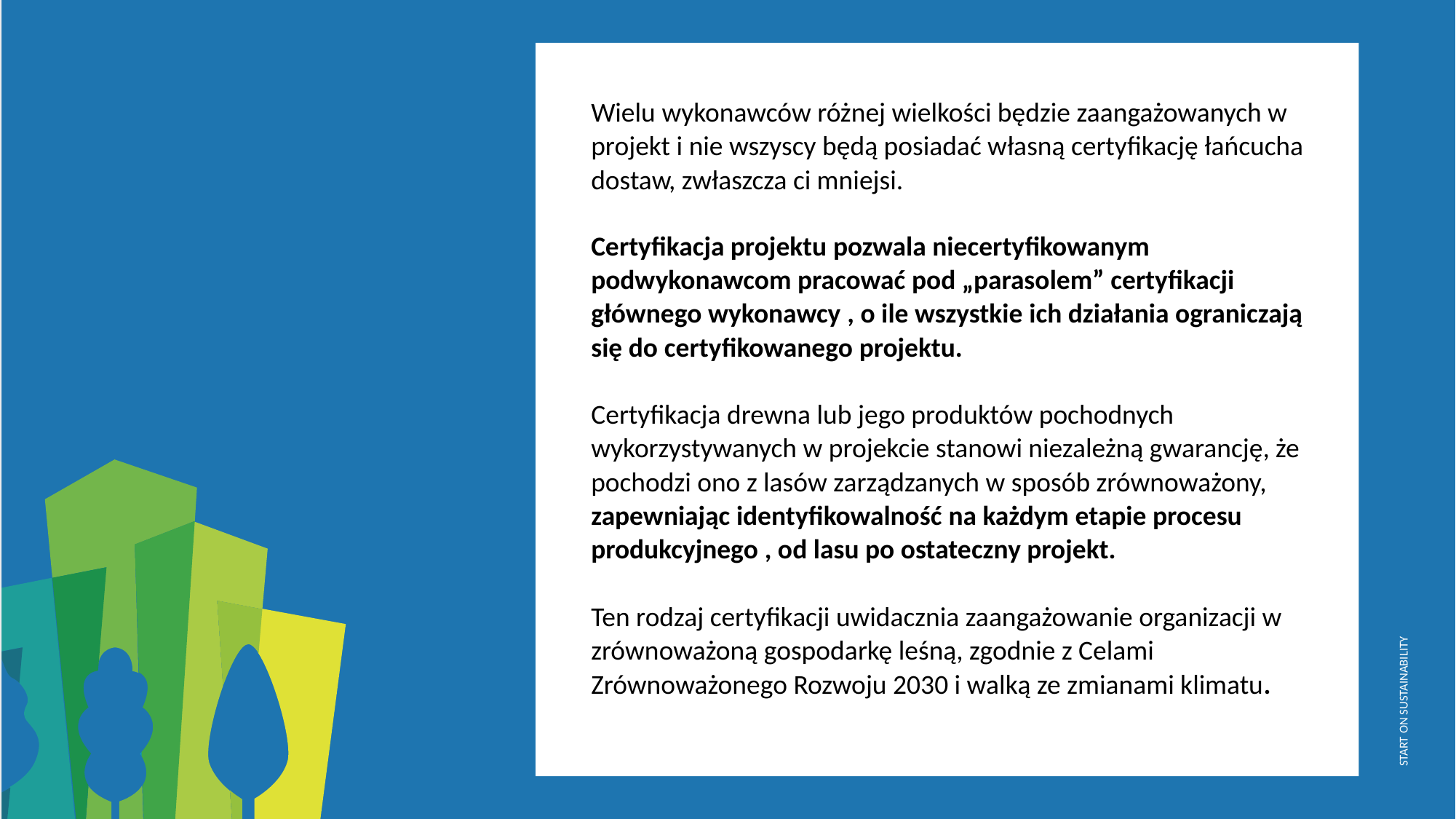

Wielu wykonawców różnej wielkości będzie zaangażowanych w projekt i nie wszyscy będą posiadać własną certyfikację łańcucha dostaw, zwłaszcza ci mniejsi.
	Certyfikacja projektu pozwala niecertyfikowanym podwykonawcom pracować pod „parasolem” certyfikacji głównego wykonawcy , o ile wszystkie ich działania ograniczają się do certyfikowanego projektu.
	Certyfikacja drewna lub jego produktów pochodnych wykorzystywanych w projekcie stanowi niezależną gwarancję, że pochodzi ono z lasów zarządzanych w sposób zrównoważony, zapewniając identyfikowalność na każdym etapie procesu produkcyjnego , od lasu po ostateczny projekt.
	Ten rodzaj certyfikacji uwidacznia zaangażowanie organizacji w zrównoważoną gospodarkę leśną, zgodnie z Celami Zrównoważonego Rozwoju 2030 i walką ze zmianami klimatu.